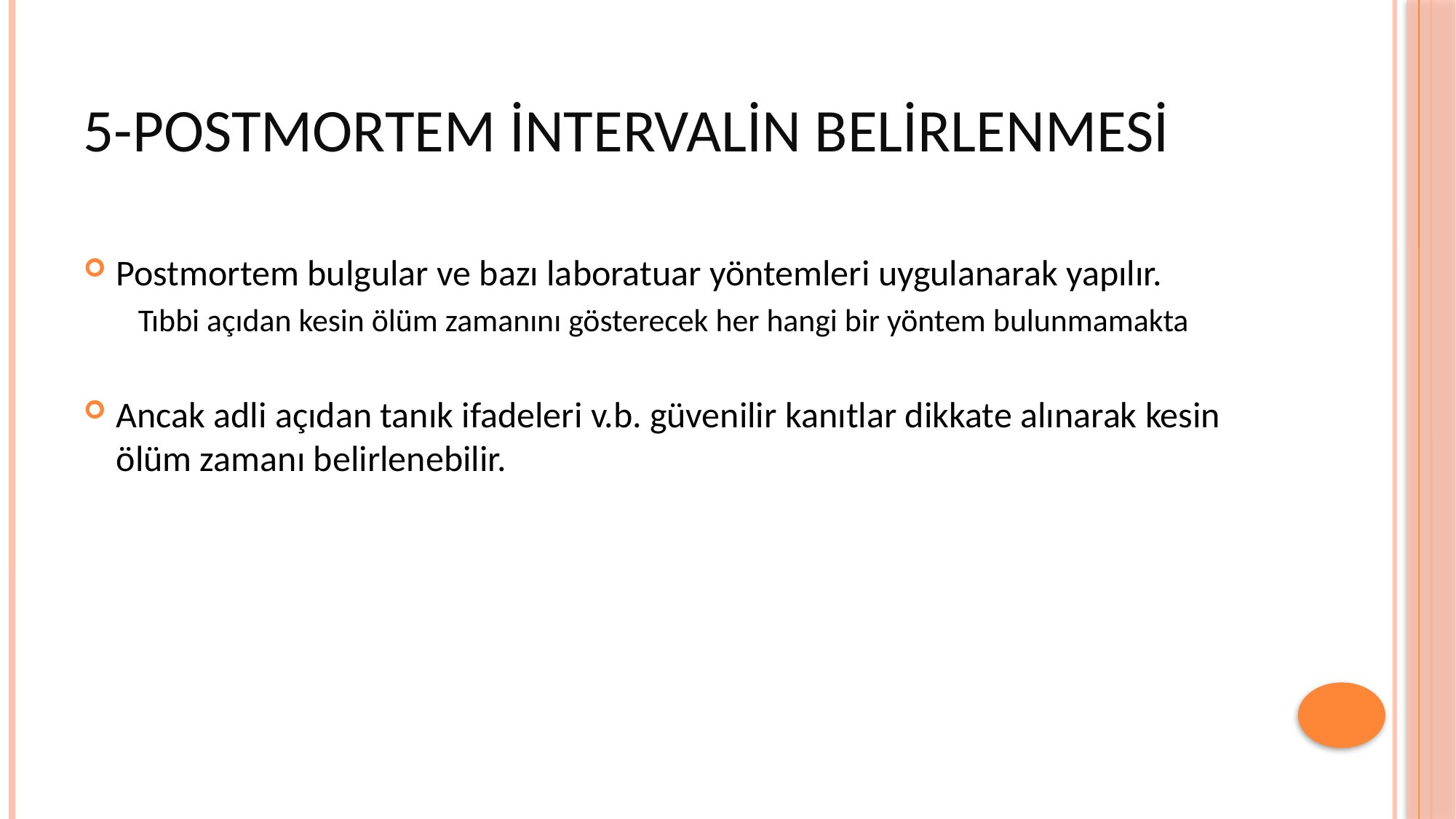

# 5-POSTMORTEM İNTERVALİN BELİRLENMESİ

Postmortem bulgular ve bazı laboratuar yöntemleri uygulanarak yapılır.
Tıbbi açıdan kesin ölüm zamanını gösterecek her hangi bir yöntem bulunmamakta

Ancak adli açıdan tanık ifadeleri v.b. güvenilir kanıtlar dikkate alınarak kesin ölüm zamanı belirlenebilir.